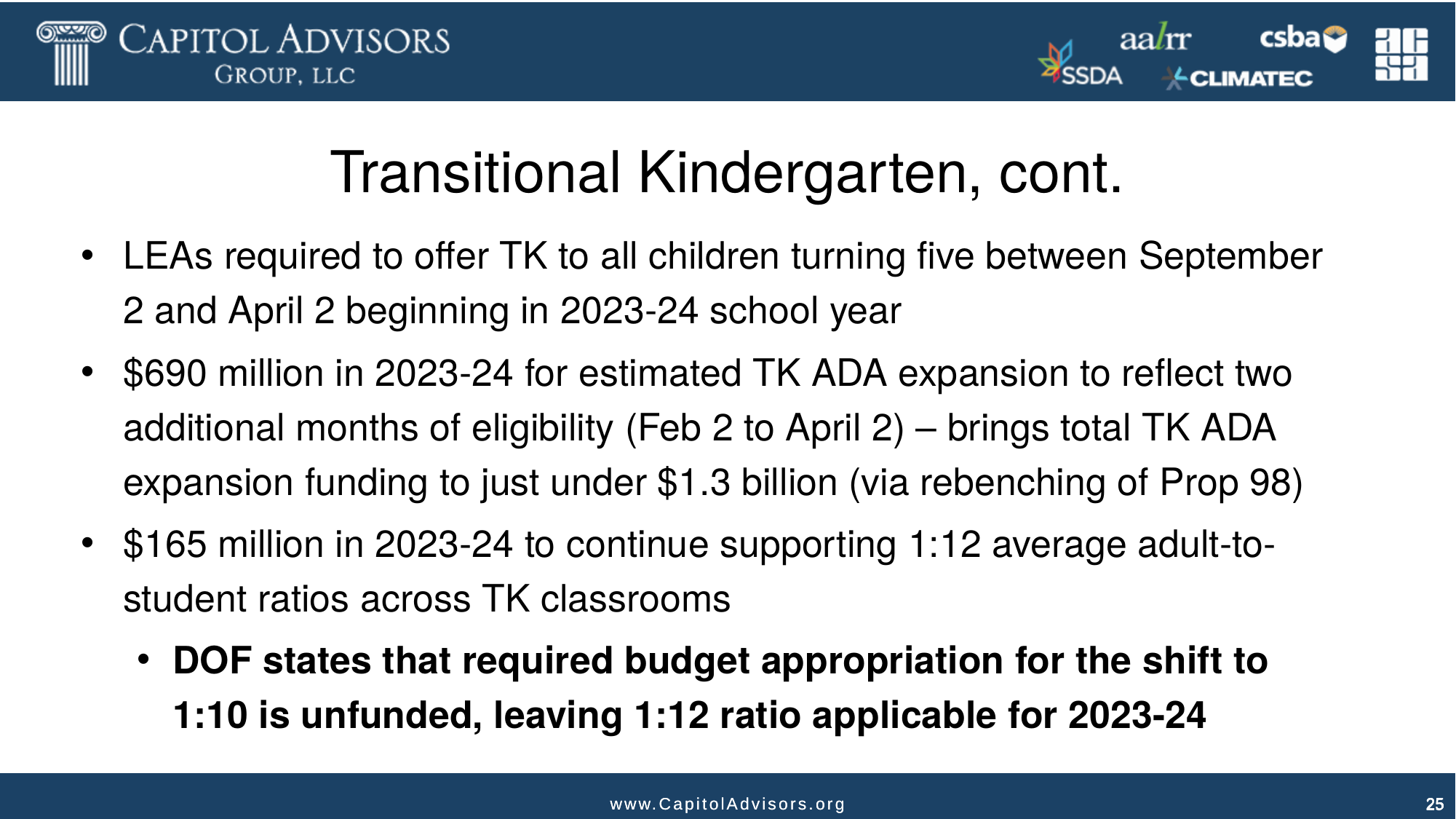

# Transitional Kindergarten, cont.
LEAs required to offer TK to all children turning five between September 2 and April 2 beginning in 2023-24 school year
$690 million in 2023-24 for estimated TK ADA expansion to reflect two additional months of eligibility (Feb 2 to April 2) – brings total TK ADA expansion funding to just under $1.3 billion (via rebenching of Prop 98)
$165 million in 2023-24 to continue supporting 1:12 average adult-to-student ratios across TK classrooms
DOF states that required budget appropriation for the shift to 1:10 is unfunded, leaving 1:12 ratio applicable for 2023-24

25